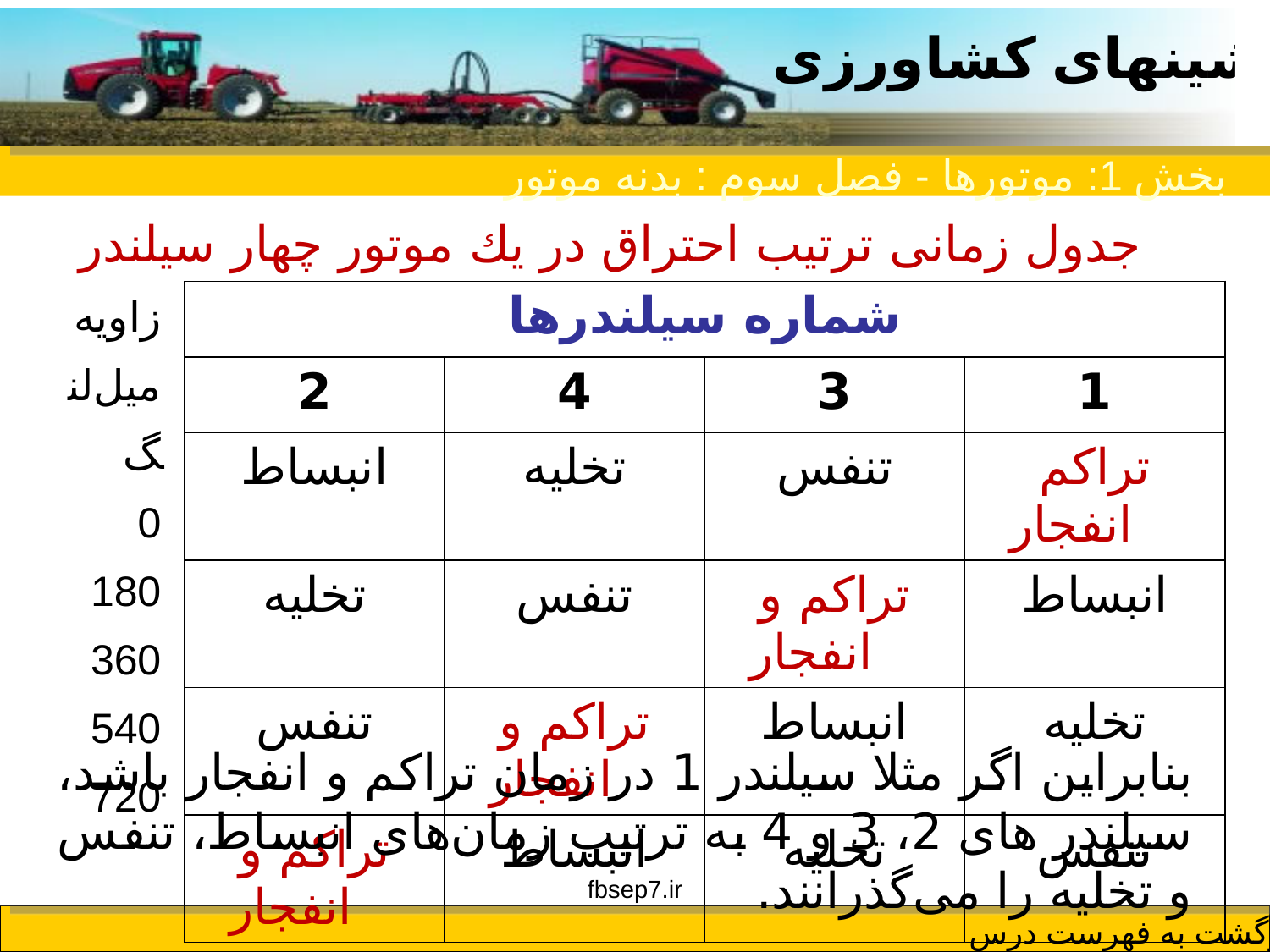

بخش 1: موتورها - فصل سوم : بدنه موتور
جدول زمانی ترتیب احتراق در یك موتور چهار سیلندر
زاویه
میل‌لنگ
0
180
360
540
720
| شماره سیلندرها |  |  |  |
| --- | --- | --- | --- |
| 2 | 4 | 3 | 1 |
| انبساط | تخلیه | تنفس | تراكم انفجار |
| تخلیه | تنفس | تراكم و انفجار | انبساط |
| تنفس | تراكم و انفجار | انبساط | تخلیه |
| تراكم و انفجار | انبساط | تخلیه | تنفس |
بنابراین اگر مثلا سیلندر 1 در زمان تراكم و انفجار باشد، سیلندر های 2، 3 و 4 به ترتیب زمان‌های انبساط، تنفس و تخلیه را می‌گذرانند.
fbsep7.ir